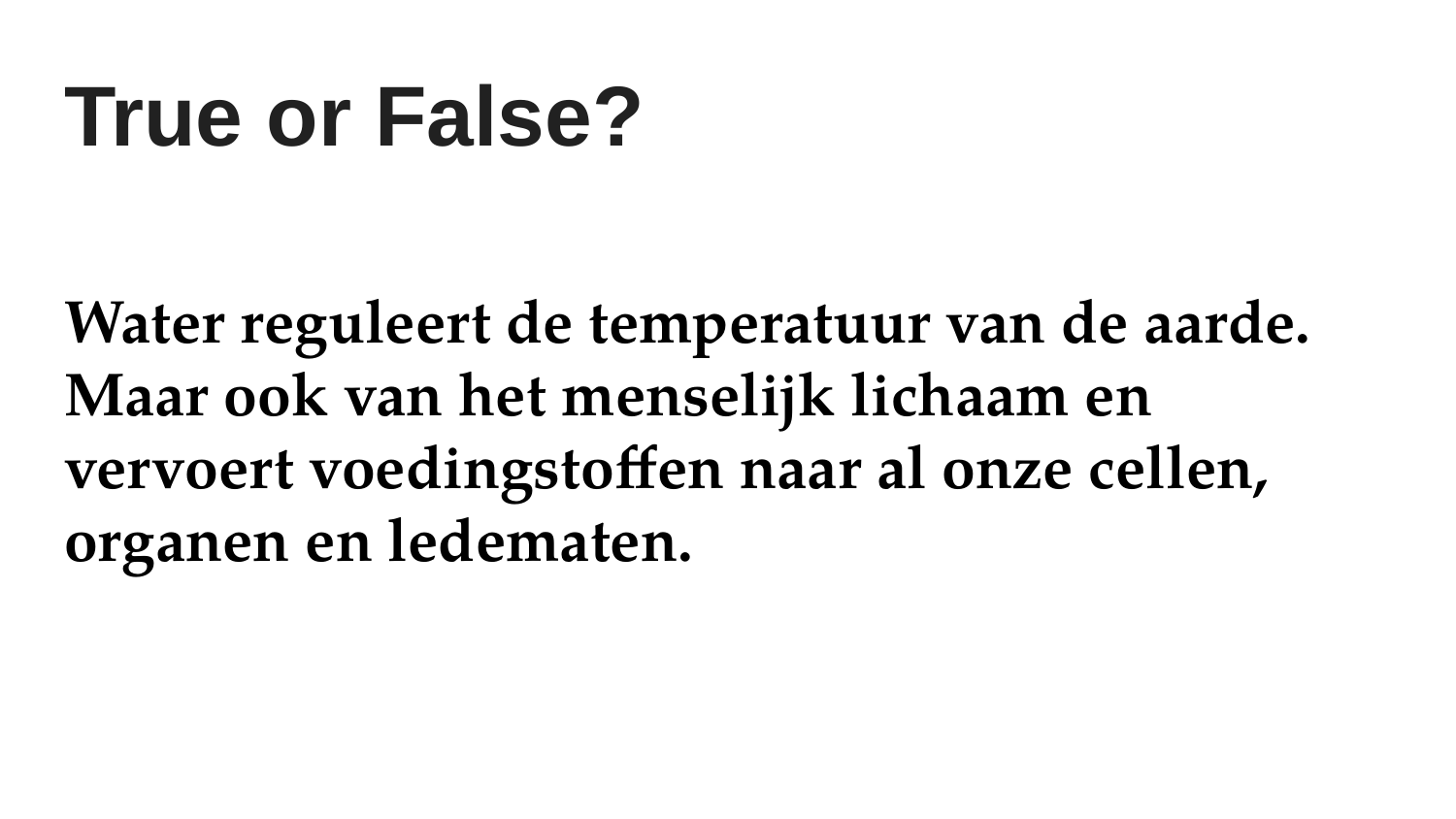

# True or False?
Water reguleert de temperatuur van de aarde. Maar ook van het menselijk lichaam en vervoert voedingstoffen naar al onze cellen, organen en ledematen.